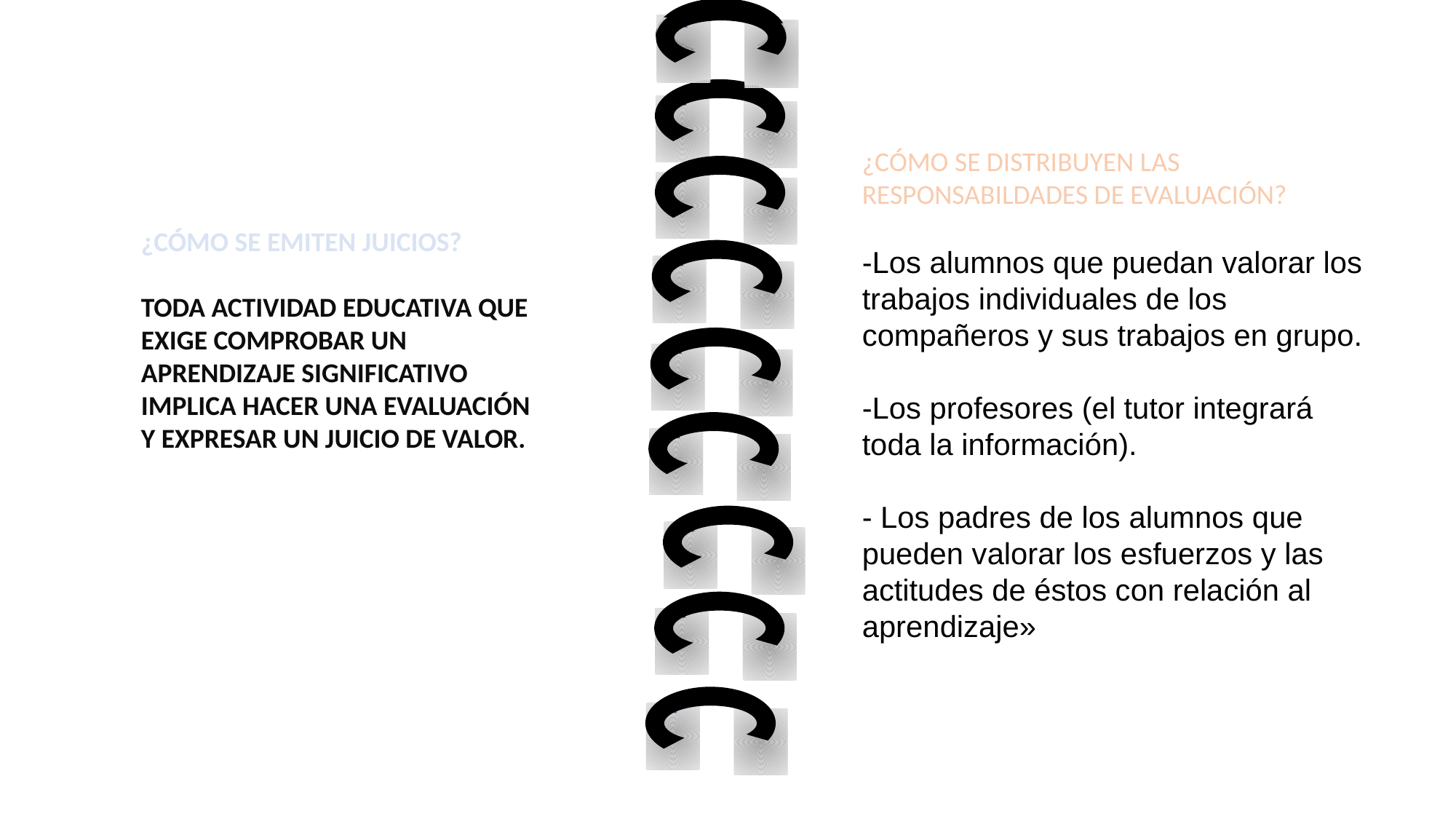

¿CÓMO SE DISTRIBUYEN LAS RESPONSABILDADES DE EVALUACIÓN?

-Los alumnos que puedan valorar los trabajos individuales de los compañeros y sus trabajos en grupo.

-Los profesores (el tutor integrará toda la información).

- Los padres de los alumnos que pueden valorar los esfuerzos y las actitudes de éstos con relación al aprendizaje»

¿CÓMO SE EMITEN JUICIOS?

TODA ACTIVIDAD EDUCATIVA QUE EXIGE COMPROBAR UN APRENDIZAJE SIGNIFICATIVO IMPLICA HACER UNA EVALUACIÓN Y EXPRESAR UN JUICIO DE VALOR.